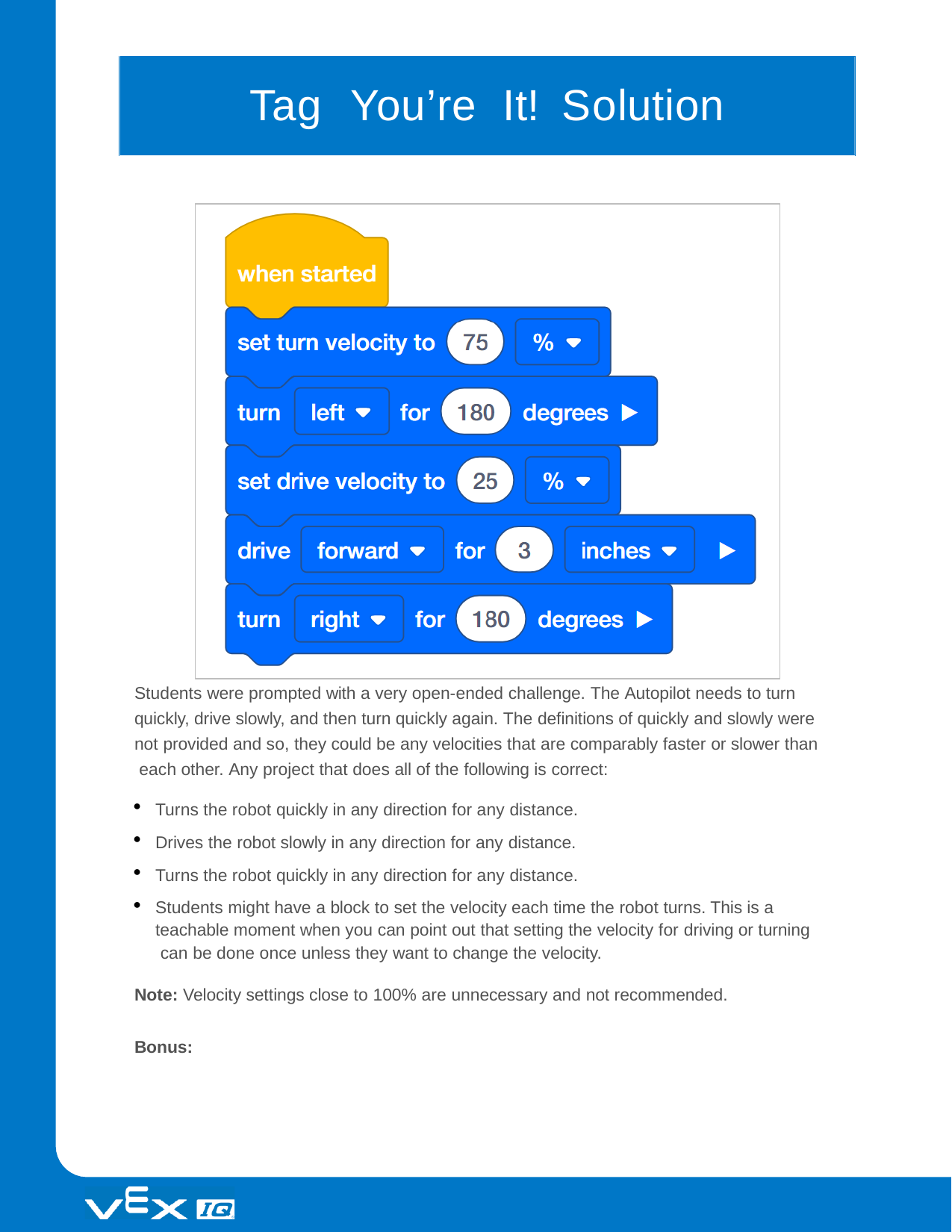

# Tag	You’re	It!	Solution

Students were prompted with a very open-ended challenge. The Autopilot needs to turn  quickly, drive slowly, and then turn quickly again. The definitions of quickly and slowly were  not provided and so, they could be any velocities that are comparably faster or slower than  each other. Any project that does all of the following is correct:

Turns the robot quickly in any direction for any distance.
Drives the robot slowly in any direction for any distance.
Turns the robot quickly in any direction for any distance.
Students might have a block to set the velocity each time the robot turns. This is a  teachable moment when you can point out that setting the velocity for driving or turning  can be done once unless they want to change the velocity.

Note: Velocity settings close to 100% are unnecessary and not recommended.

Bonus: